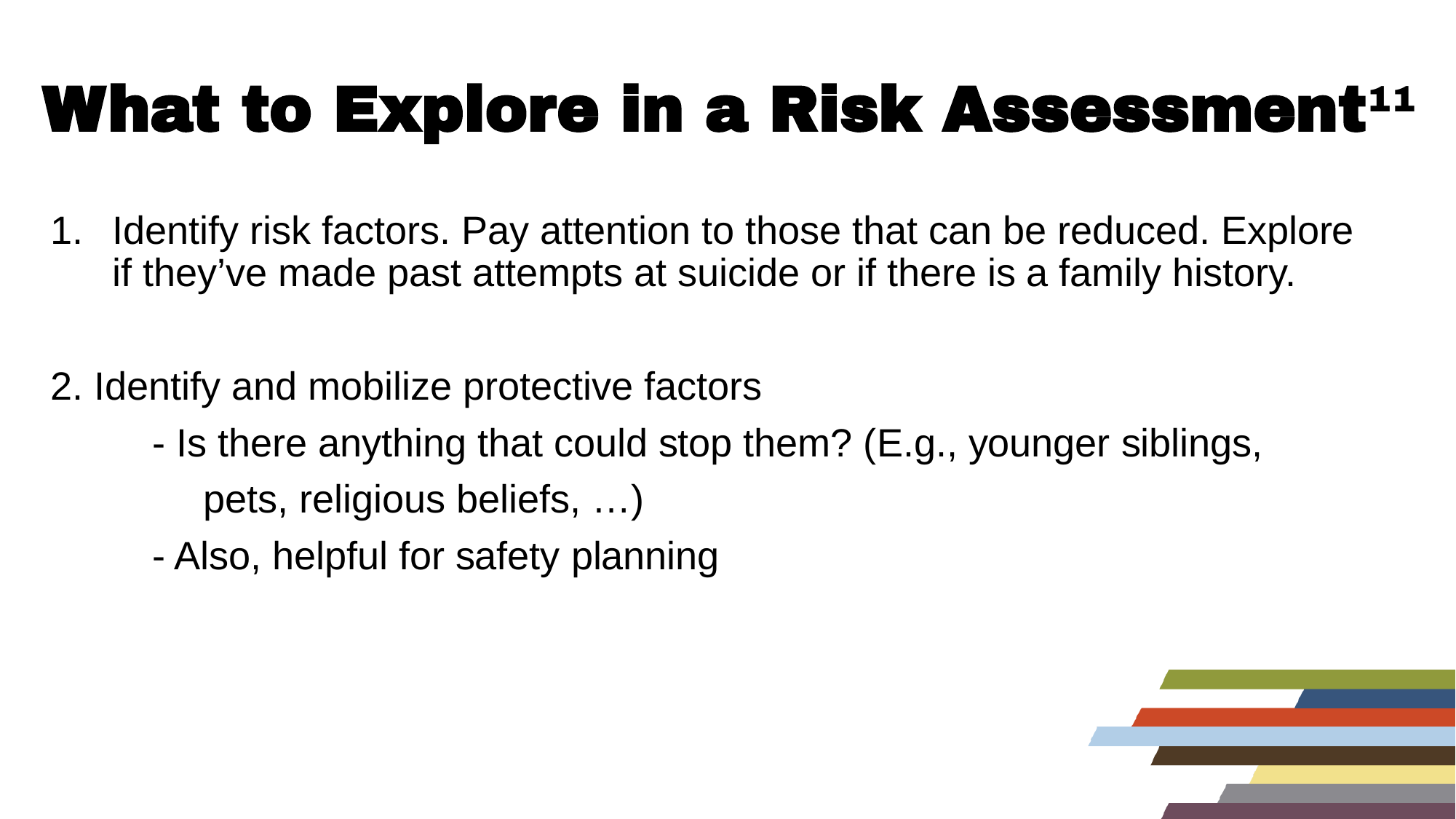

# What to Explore in a Risk Assessment11
Identify risk factors. Pay attention to those that can be reduced. Explore if they’ve made past attempts at suicide or if there is a family history.

2. Identify and mobilize protective factors
	- Is there anything that could stop them? (E.g., younger siblings,
              pets, religious beliefs, …)
	- Also, helpful for safety planning